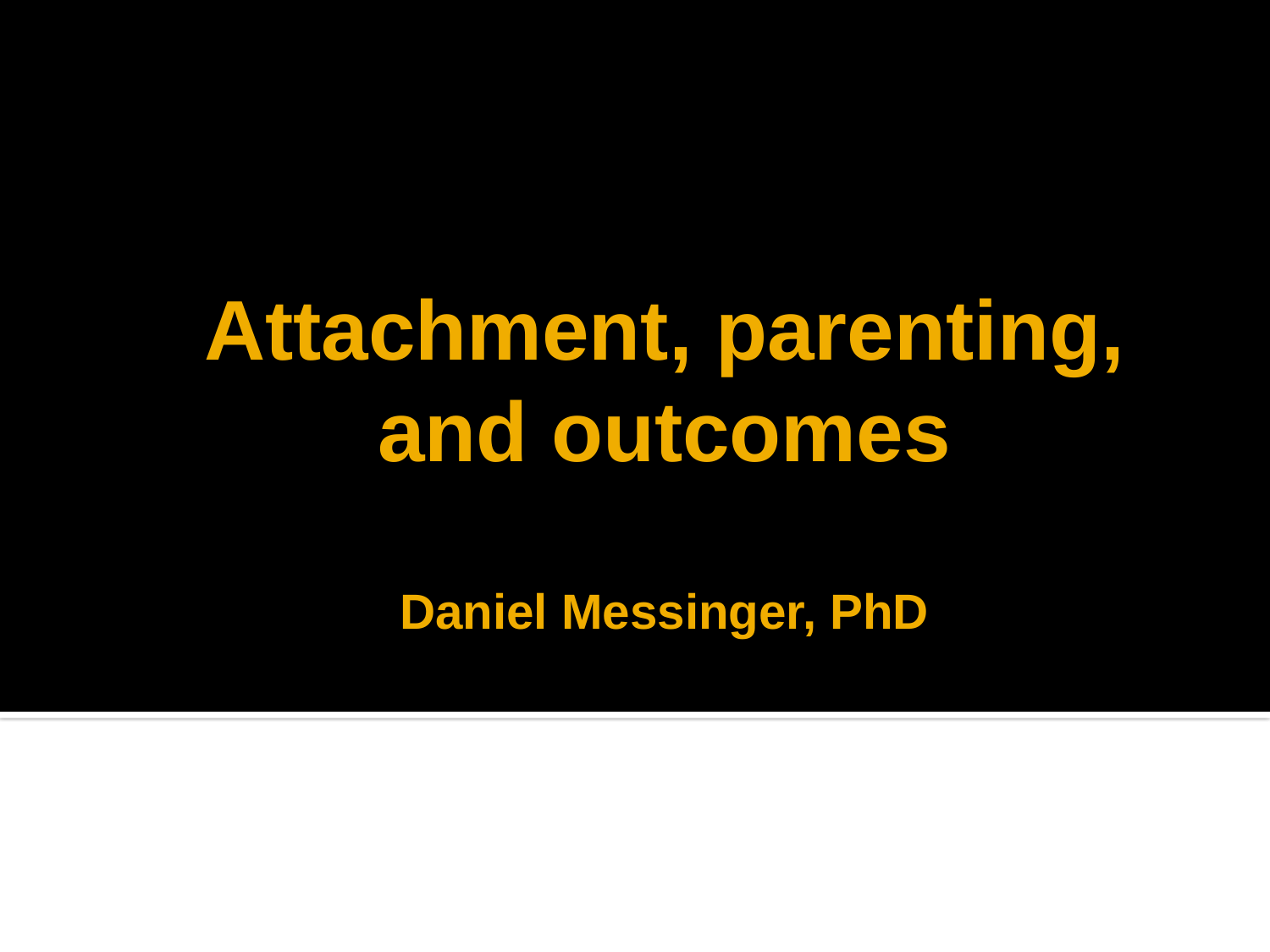

# Attachment, parenting, and outcomes Daniel Messinger, PhD
PSY 620P